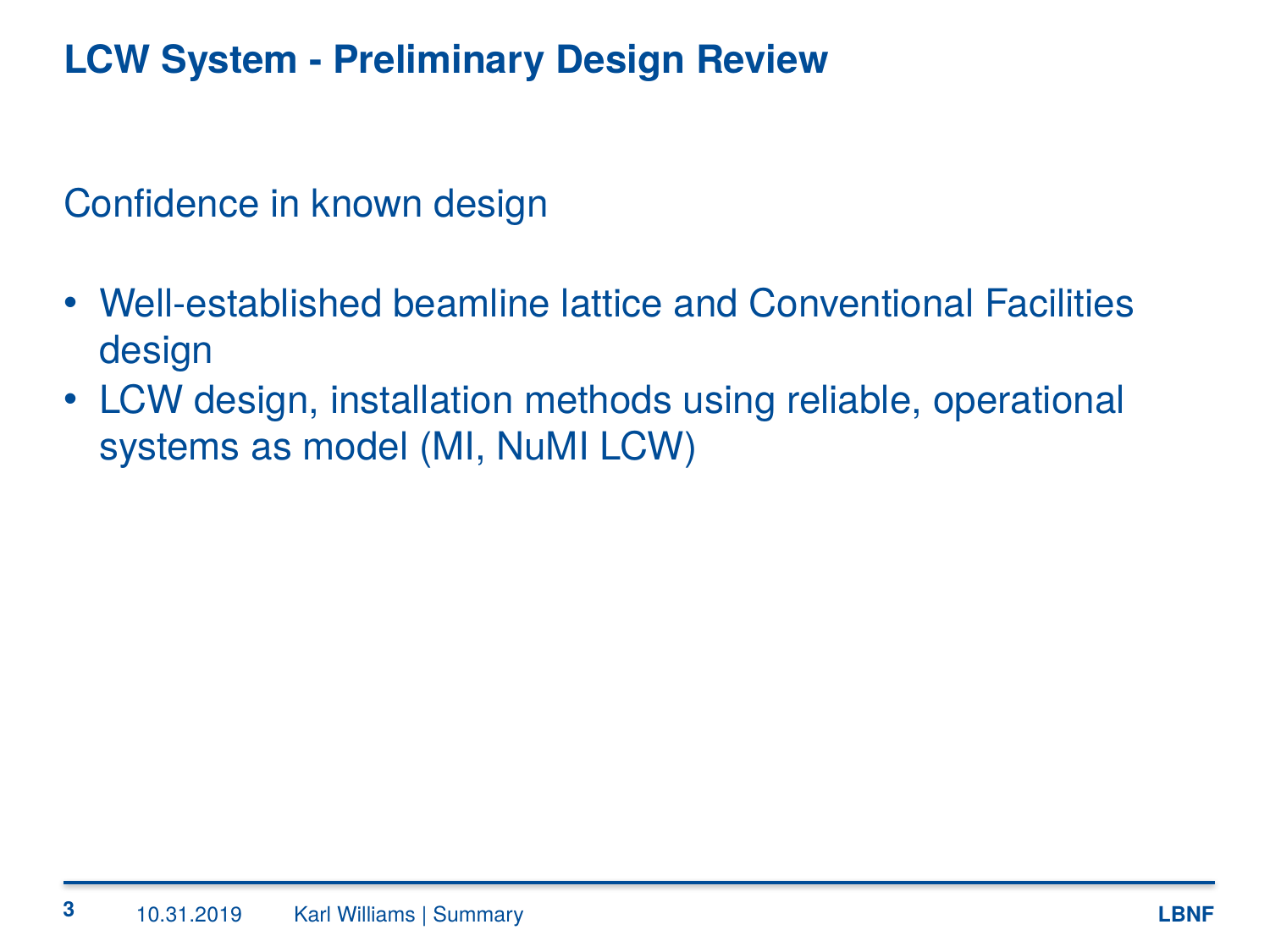

# LCW System - Preliminary Design Review
Confidence in known design

Well-established beamline lattice and Conventional Facilities design
LCW design, installation methods using reliable, operational systems as model (MI, NuMI LCW)

3
10.31.2019
Karl Williams | Summary